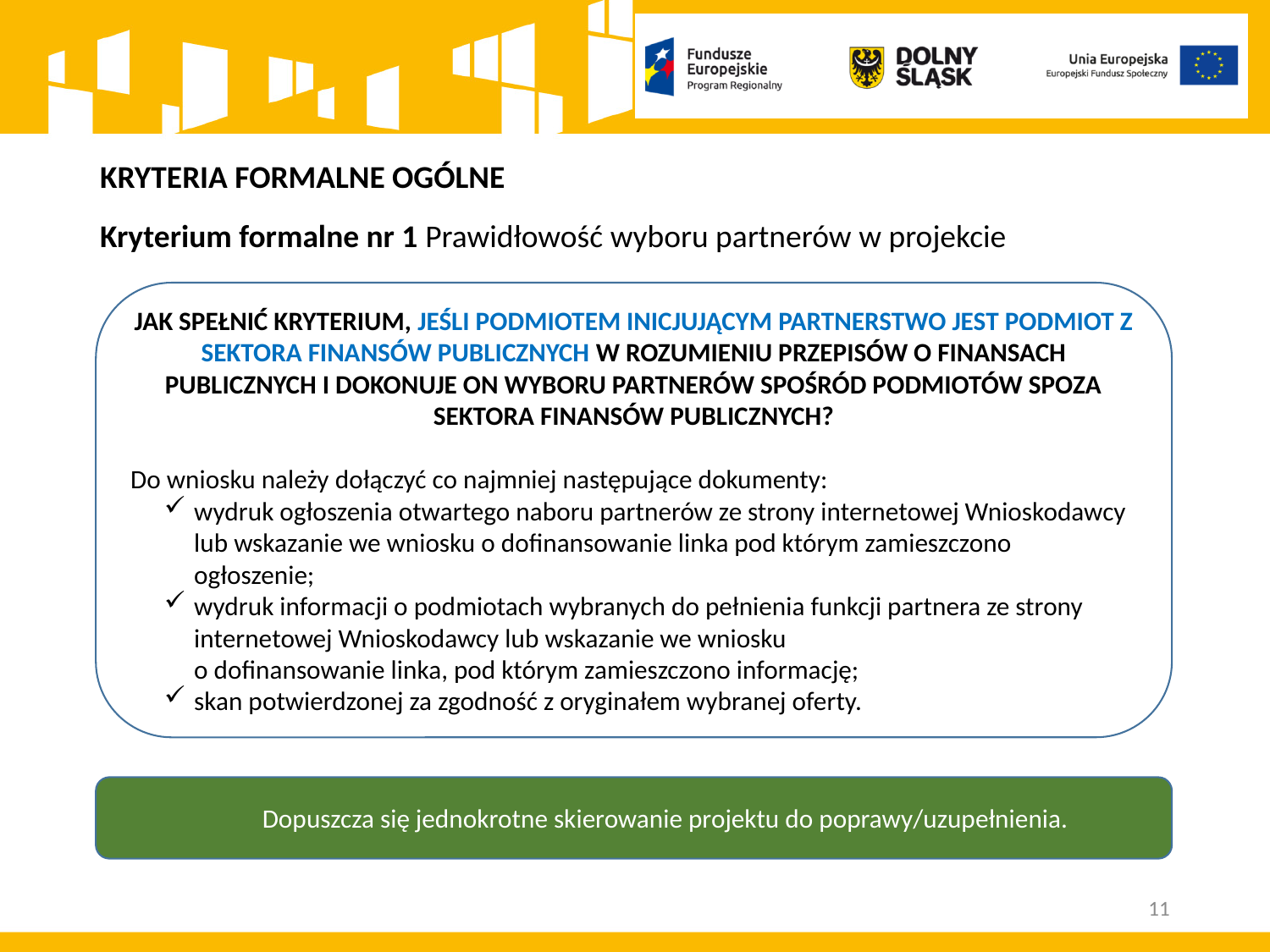

# KRYTERIA FORMALNE OGÓLNE
Kryterium formalne nr 1 Prawidłowość wyboru partnerów w projekcie

JAK SPEŁNIĆ KRYTERIUM, JEŚLI PODMIOTEM INICJUJĄCYM PARTNERSTWO JEST PODMIOT Z SEKTORA FINANSÓW PUBLICZNYCH W ROZUMIENIU PRZEPISÓW O FINANSACH PUBLICZNYCH I DOKONUJE ON WYBORU PARTNERÓW SPOŚRÓD PODMIOTÓW SPOZA SEKTORA FINANSÓW PUBLICZNYCH?

Do wniosku należy dołączyć co najmniej następujące dokumenty:
wydruk ogłoszenia otwartego naboru partnerów ze strony internetowej Wnioskodawcy lub wskazanie we wniosku o dofinansowanie linka pod którym zamieszczono ogłoszenie;
wydruk informacji o podmiotach wybranych do pełnienia funkcji partnera ze strony internetowej Wnioskodawcy lub wskazanie we wniosku
o dofinansowanie linka, pod którym zamieszczono informację;
skan potwierdzonej za zgodność z oryginałem wybranej oferty.
Dopuszcza się jednokrotne skierowanie projektu do poprawy/uzupełnienia.
11